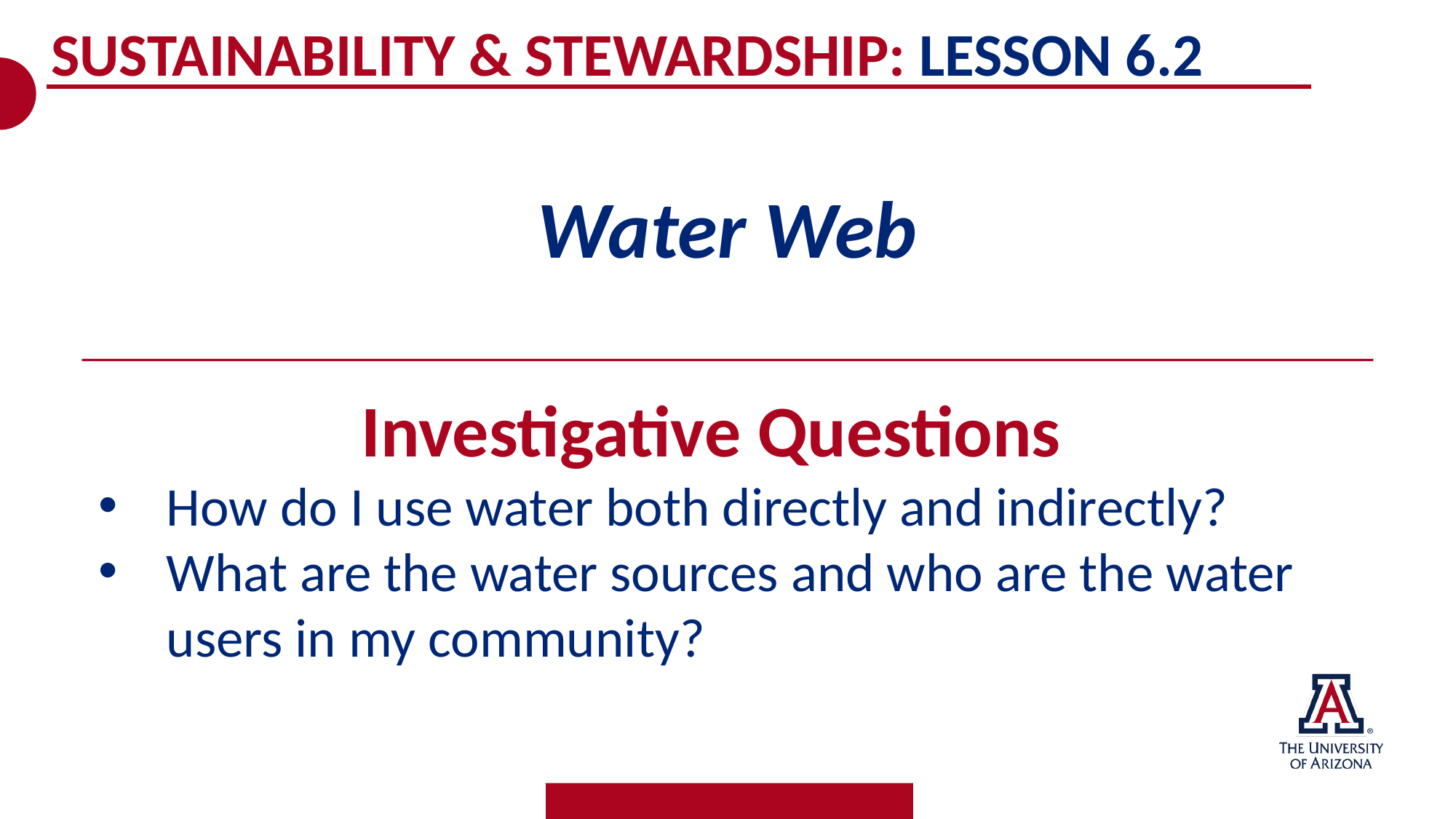

SUSTAINABILITY & STEWARDSHIP: LESSON 6.2

Water Web

Investigative Questions
How do I use water both directly and indirectly?
What are the water sources and who are the water users in my community?